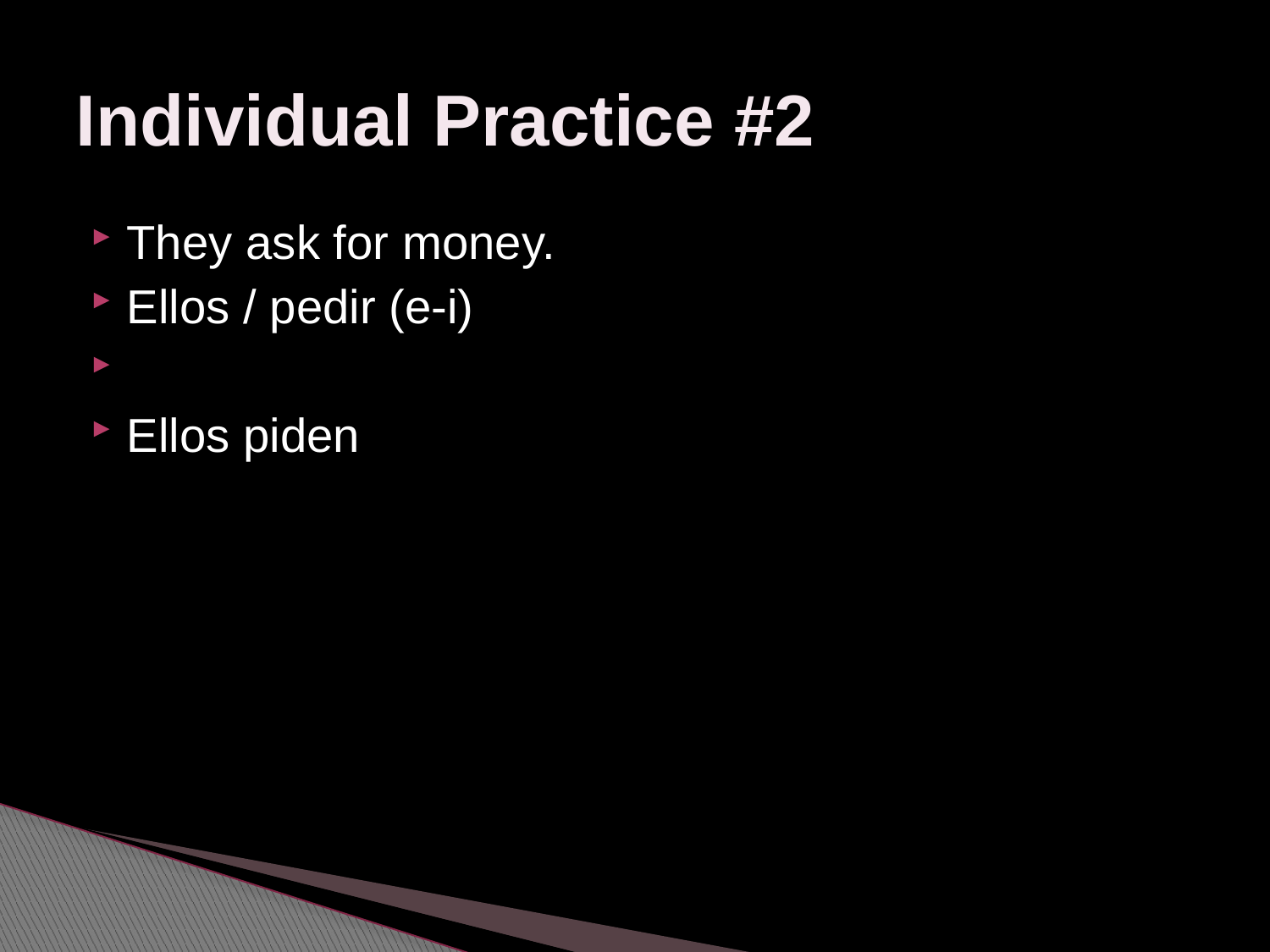

# Individual Practice #2
They ask for money.
Ellos / pedir (e-i)

Ellos piden